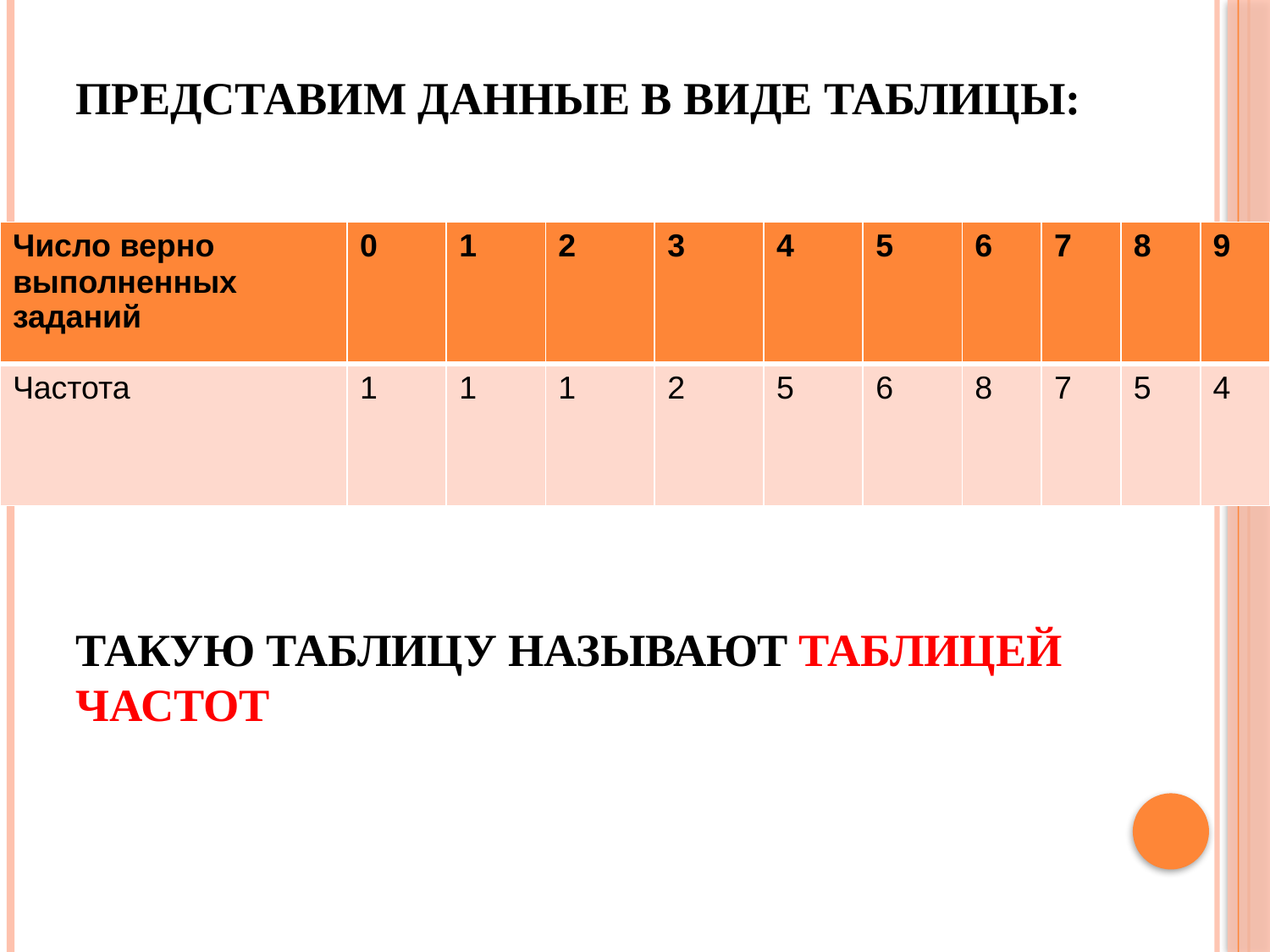

# Представим данные в виде таблицы: Такую таблицу называют таблицей частот
| Число верно выполненных заданий | 0 | 1 | 2 | 3 | 4 | 5 | 6 | 7 | 8 | 9 |
| --- | --- | --- | --- | --- | --- | --- | --- | --- | --- | --- |
| Частота | 1 | 1 | 1 | 2 | 5 | 6 | 8 | 7 | 5 | 4 |